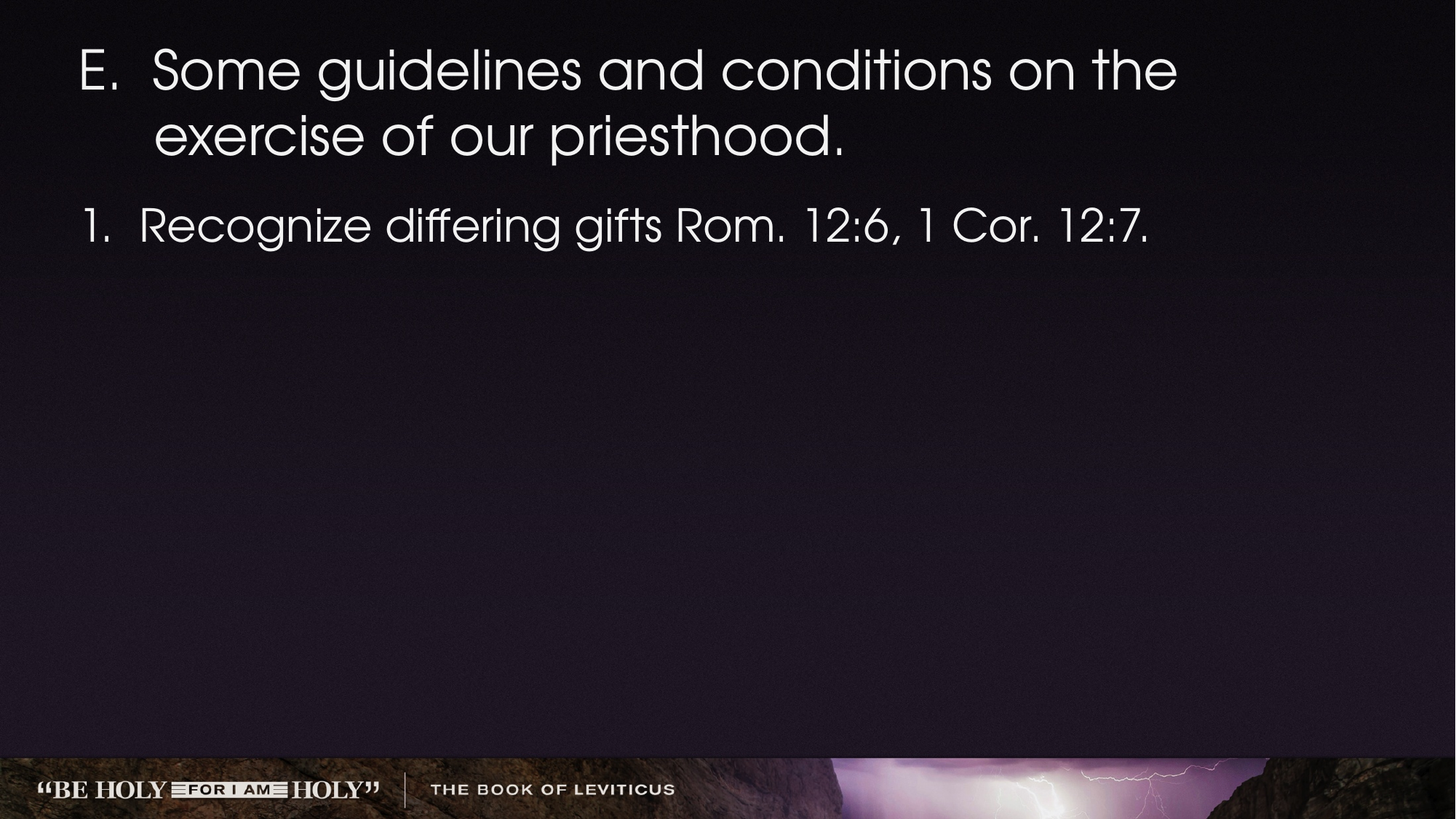

# E.  Some guidelines and conditions on the exercise of our priesthood.
Recognize differing gifts Rom. 12:6, 1 Cor. 12:7.